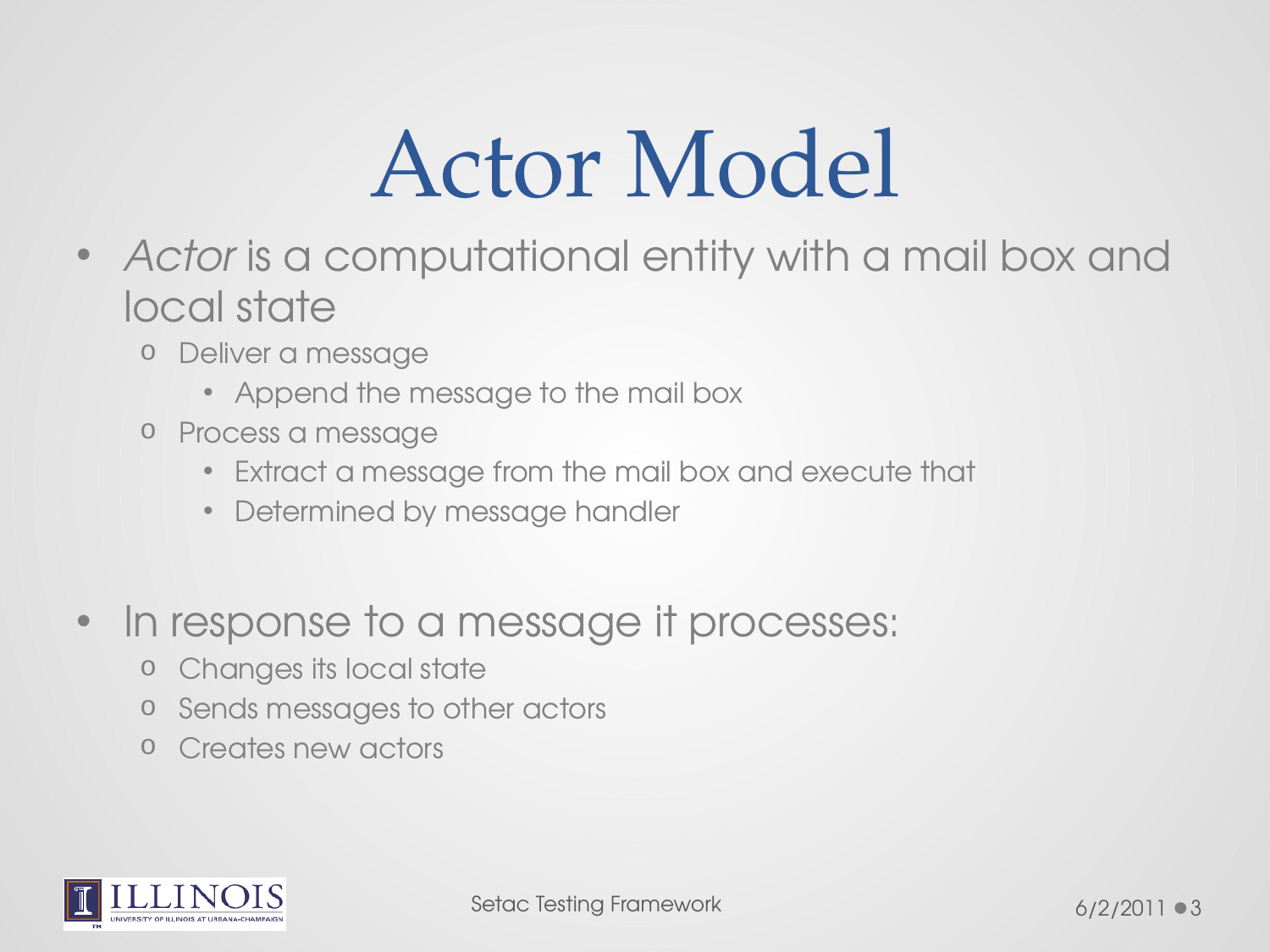

# Actor Model
Actor is a computational entity with a mail box and local state
Deliver a message
Append the message to the mail box
Process a message
Extract a message from the mail box and execute that
Determined by message handler

In response to a message it processes:
Changes its local state
Sends messages to other actors
Creates new actors
Setac Testing Framework
6/2/2011
3